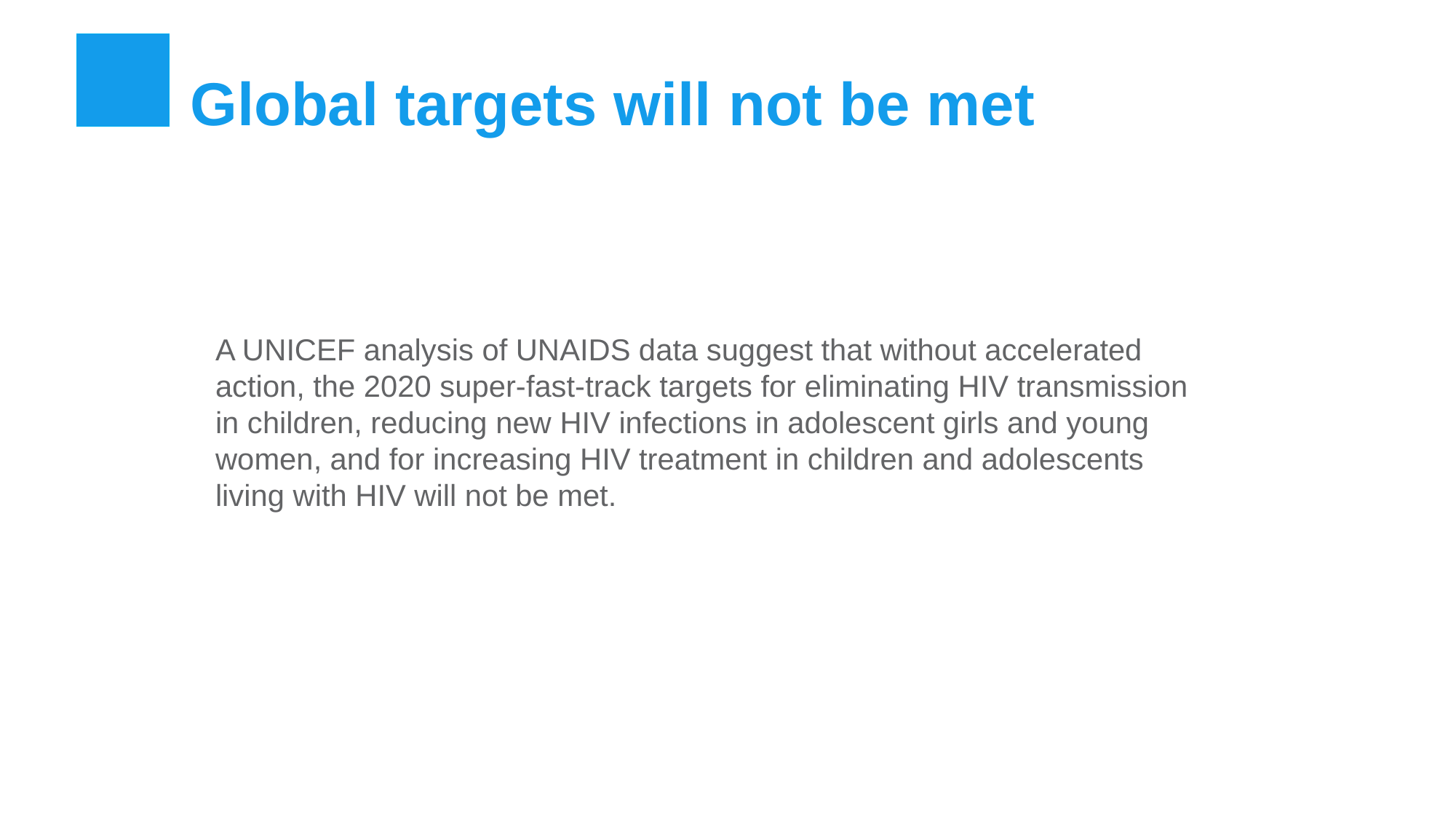

Global targets will not be met
A UNICEF analysis of UNAIDS data suggest that without accelerated action, the 2020 super-fast-track targets for eliminating HIV transmission in children, reducing new HIV infections in adolescent girls and young women, and for increasing HIV treatment in children and adolescents living with HIV will not be met.